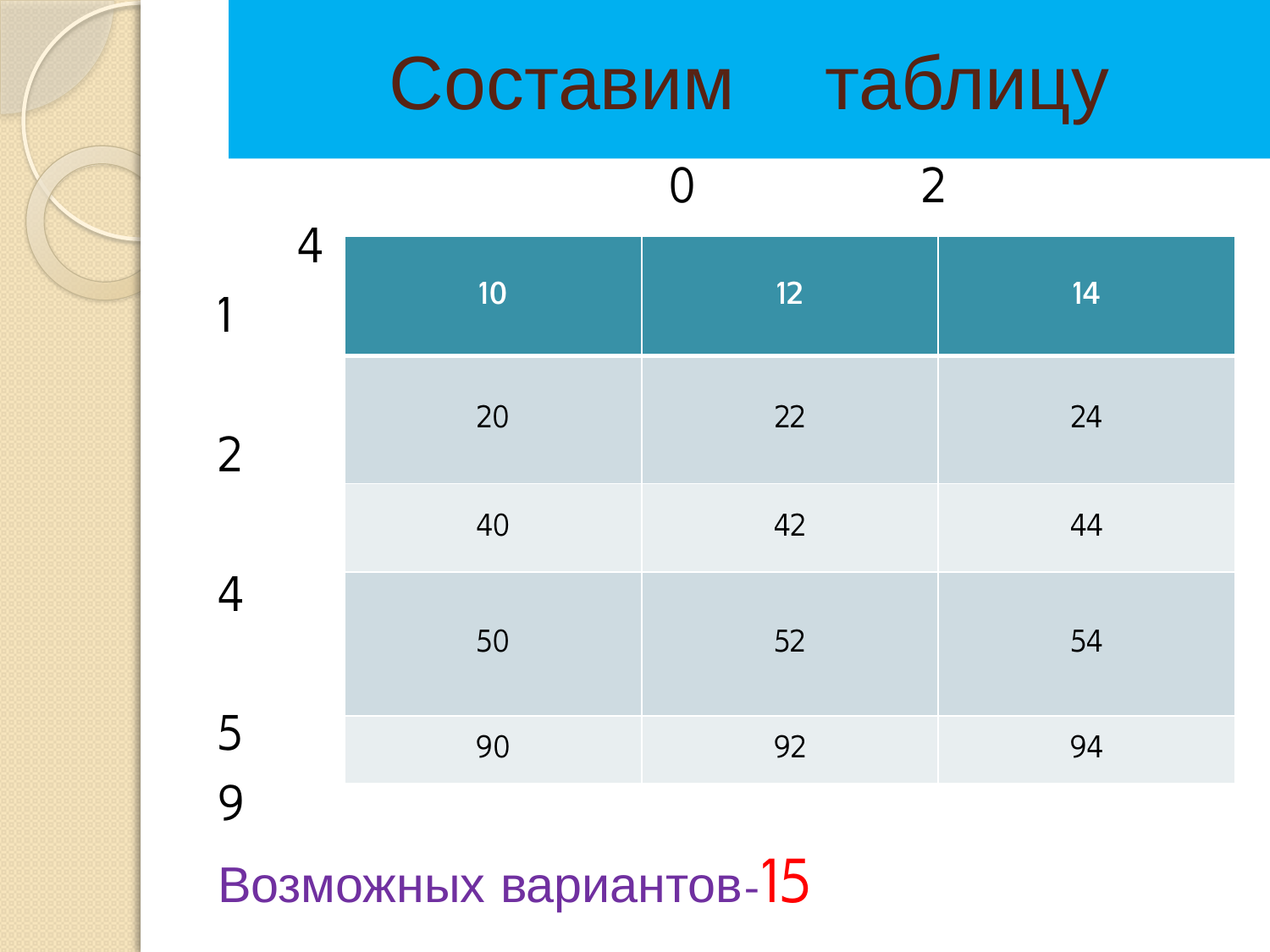

# Составим    таблицу
                              0               2                      4
1

2

4

5
9
Возможных вариантов-15

| 10 | 12 | 14 |
| --- | --- | --- |
| 20 | 22 | 24 |
| 40 | 42 | 44 |
| 50 | 52 | 54 |
| 90 | 92 | 94 |